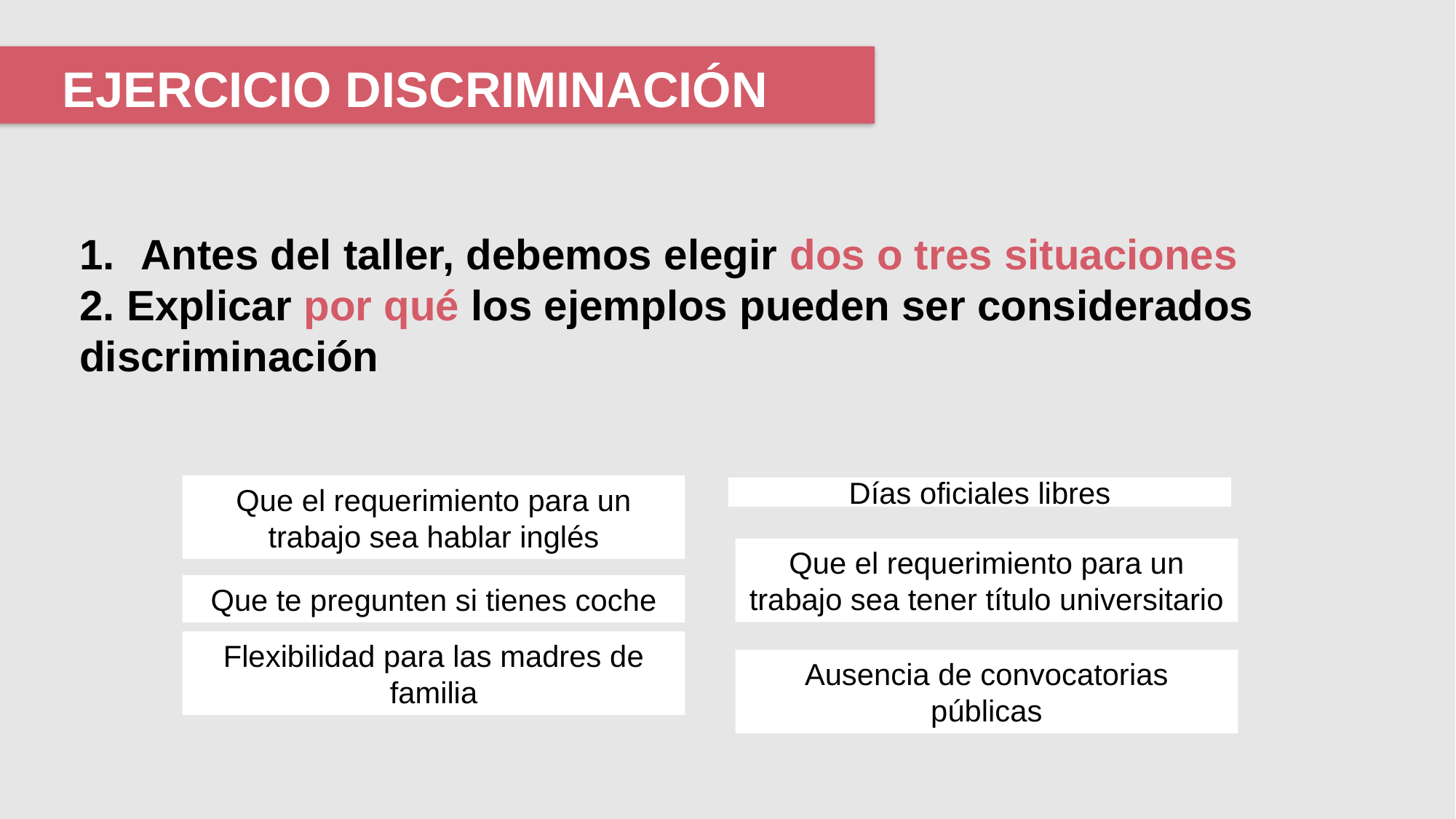

EJERCICIO DISCRIMINACIÓN
Antes del taller, debemos elegir dos o tres situaciones
2. Explicar por qué los ejemplos pueden ser considerados discriminación
Que el requerimiento para un trabajo sea hablar inglés
Días oficiales libres
Que el requerimiento para un trabajo sea tener título universitario
Que te pregunten si tienes coche
Flexibilidad para las madres de familia
Ausencia de convocatorias públicas